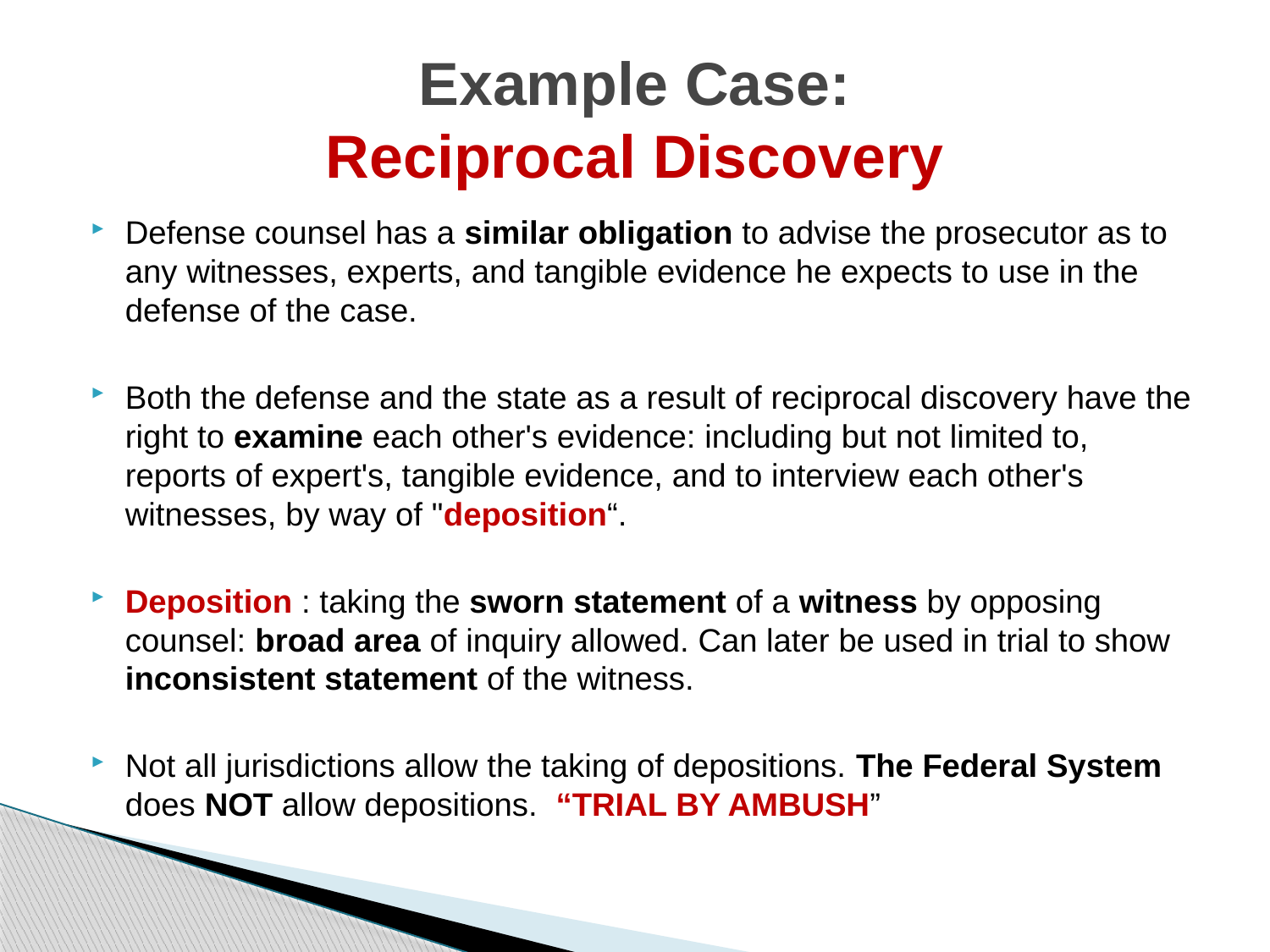

# Example Case: Reciprocal Discovery
Defense counsel has a similar obligation to advise the prosecutor as to any witnesses, experts, and tangible evidence he expects to use in the defense of the case.

Both the defense and the state as a result of reciprocal discovery have the right to examine each other's evidence: including but not limited to, reports of expert's, tangible evidence, and to interview each other's witnesses, by way of "deposition“.

Deposition : taking the sworn statement of a witness by opposing counsel: broad area of inquiry allowed. Can later be used in trial to show inconsistent statement of the witness.

Not all jurisdictions allow the taking of depositions. The Federal System does NOT allow depositions.  “TRIAL BY AMBUSH”